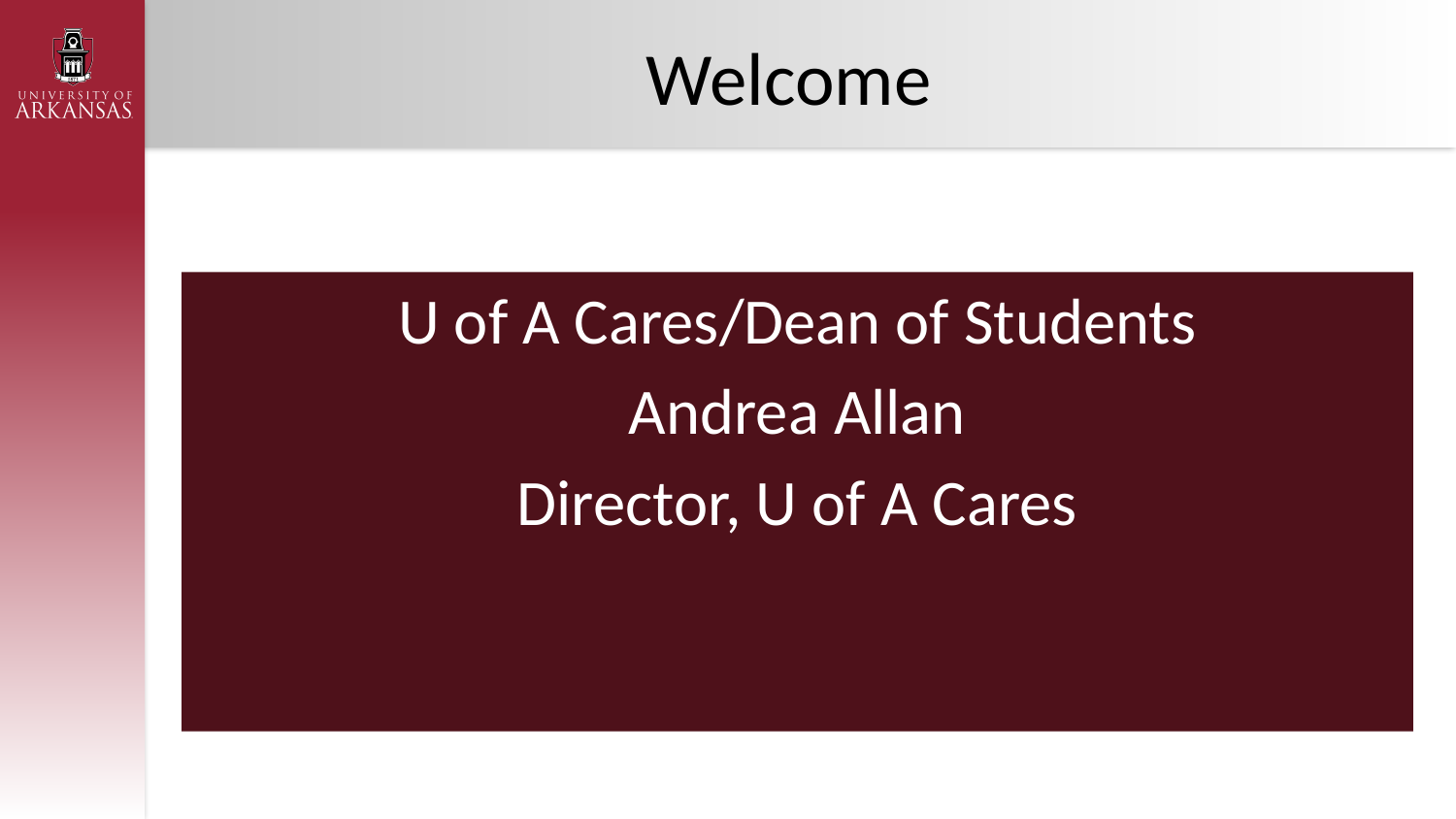

# Welcome
U of A Cares/Dean of Students
Andrea Allan
Director, U of A Cares